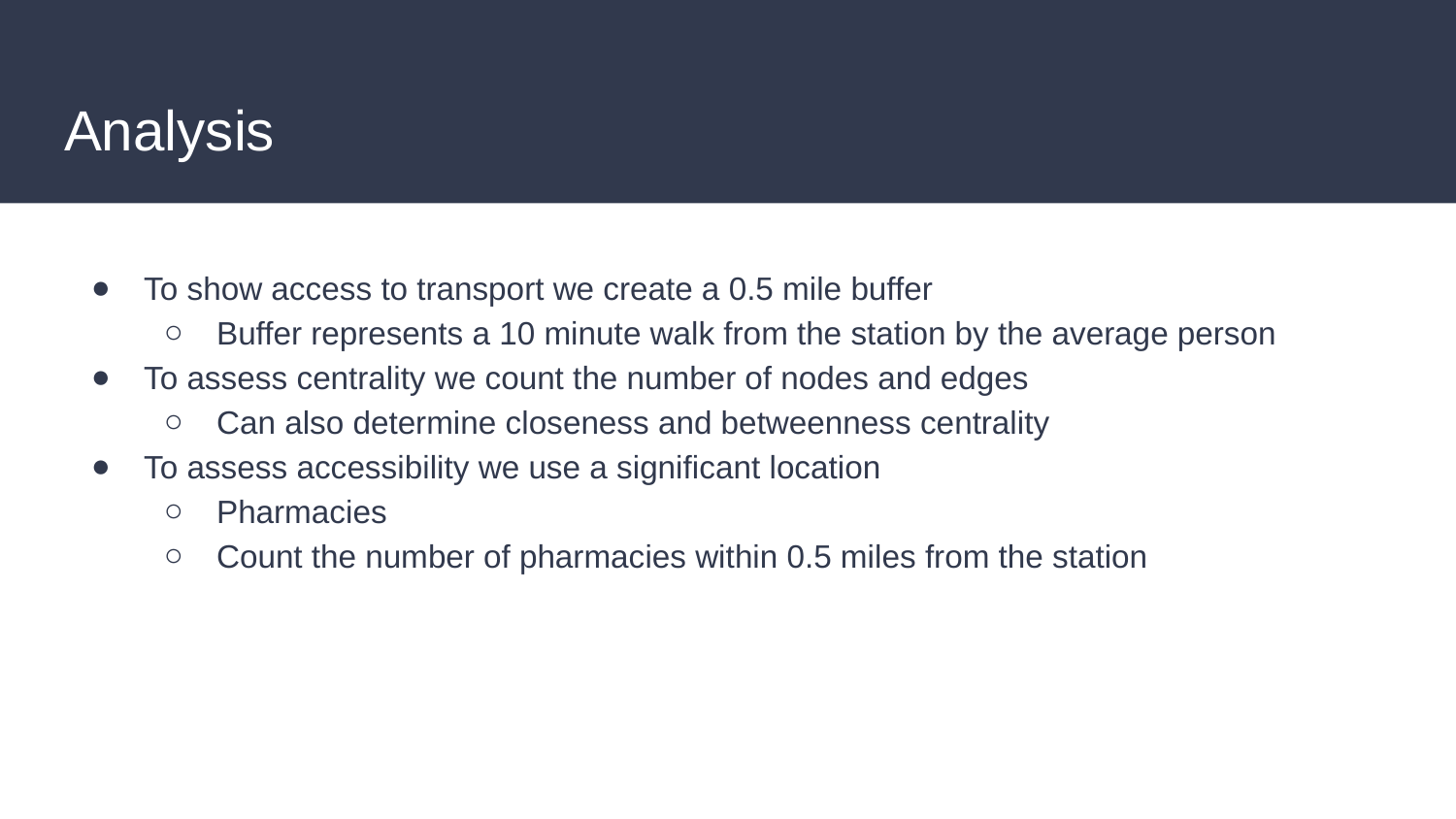

# Analysis
To show access to transport we create a 0.5 mile buffer
Buffer represents a 10 minute walk from the station by the average person
To assess centrality we count the number of nodes and edges
Can also determine closeness and betweenness centrality
To assess accessibility we use a significant location
Pharmacies
Count the number of pharmacies within 0.5 miles from the station